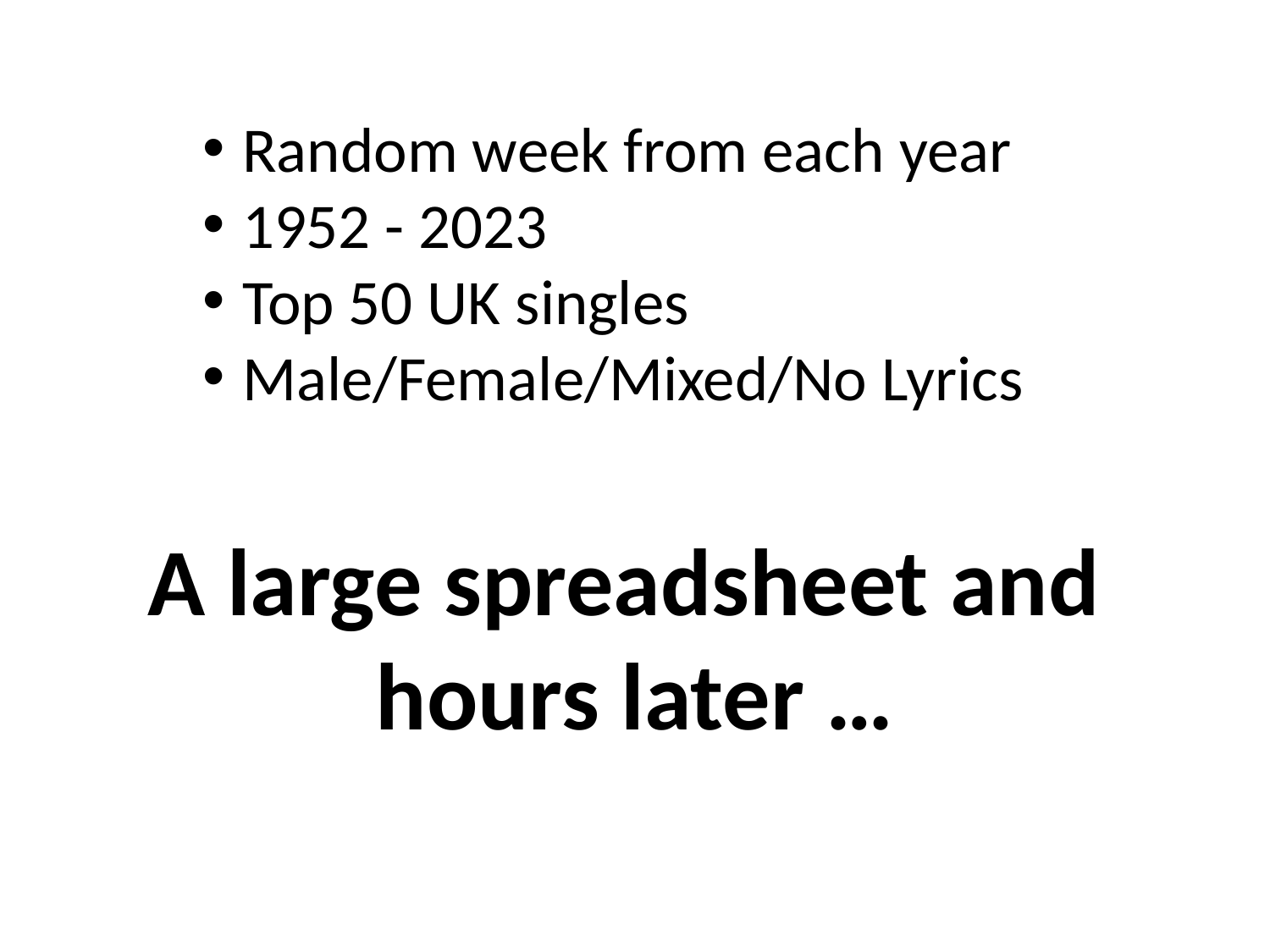

Random week from each year
1952 - 2023
Top 50 UK singles
Male/Female/Mixed/No Lyrics
A large spreadsheet and
hours later …